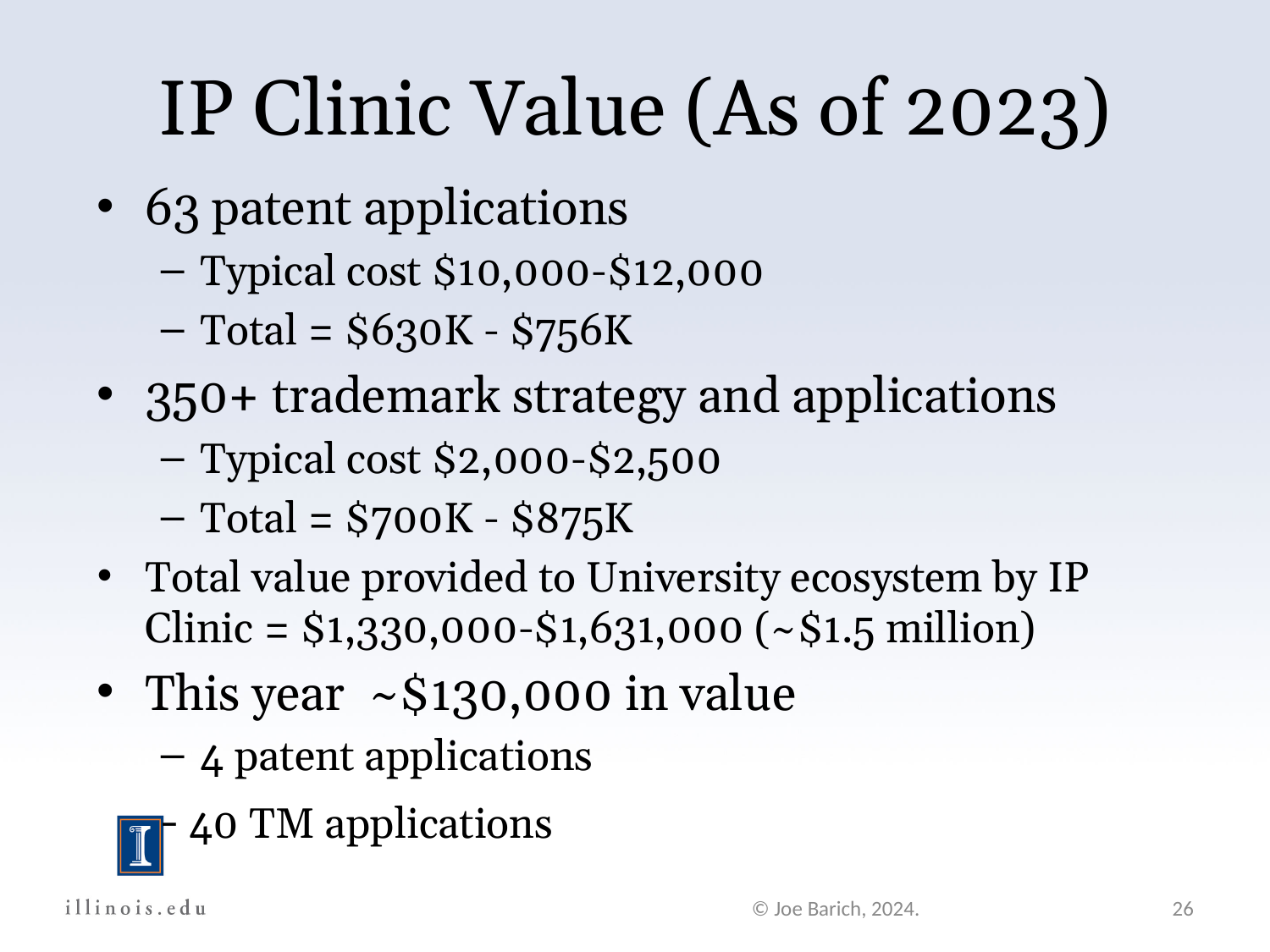

# IP Clinic Value (As of 2023)
63 patent applications
Typical cost $10,000-$12,000
Total = $630K - $756K
350+ trademark strategy and applications
Typical cost $2,000-$2,500
Total = $700K - $875K
Total value provided to University ecosystem by IP Clinic = $1,330,000-$1,631,000 (~$1.5 million)
This year  ~$130,000 in value
4 patent applications
- 40 TM applications

© Joe Barich, 2024.
26